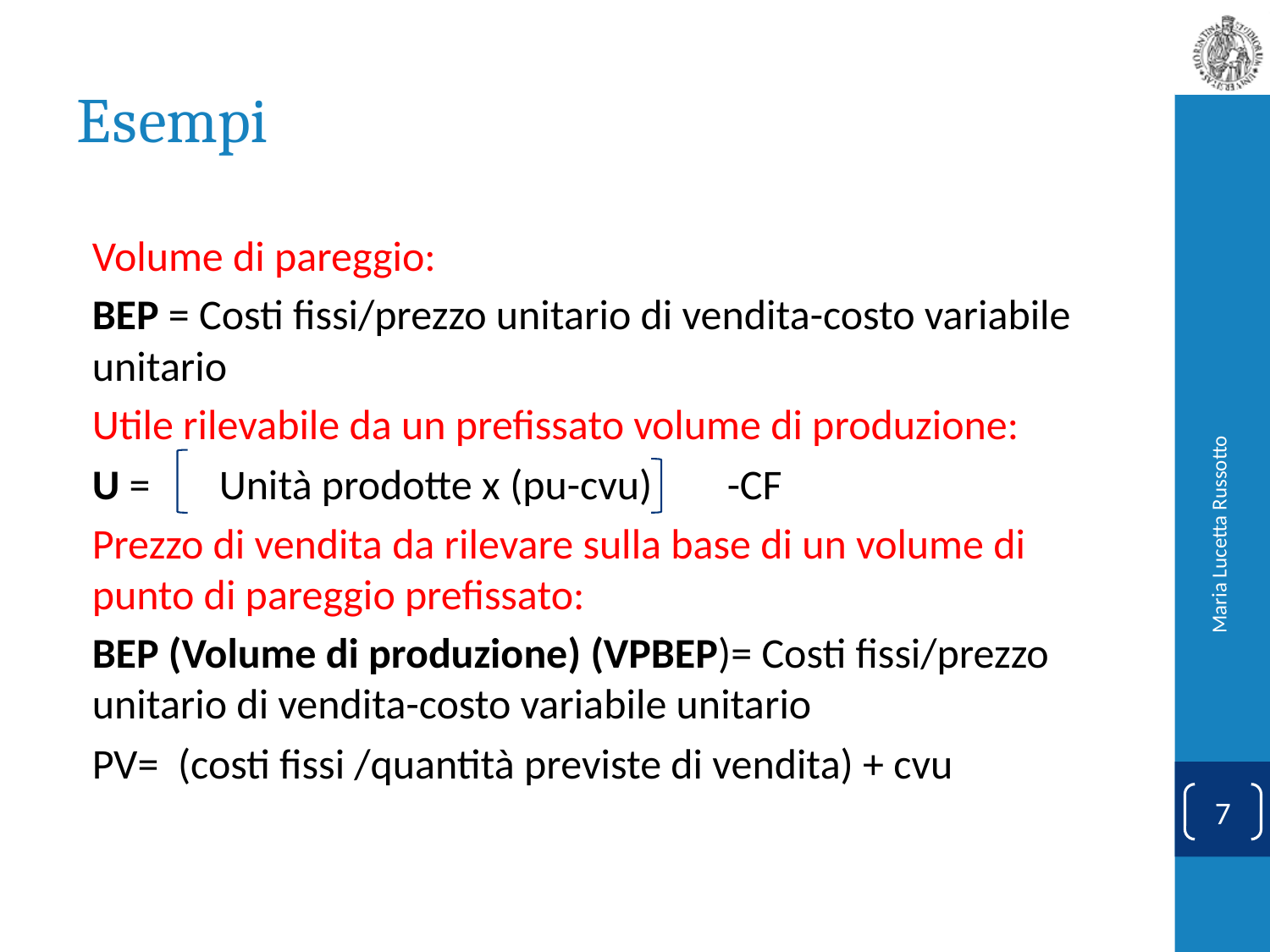

# Esempi
Volume di pareggio:
BEP = Costi fissi/prezzo unitario di vendita-costo variabile unitario
Utile rilevabile da un prefissato volume di produzione:
U =	Unità prodotte x (pu-cvu)	-CF
Prezzo di vendita da rilevare sulla base di un volume di punto di pareggio prefissato:
BEP (Volume di produzione) (VPBEP)= Costi fissi/prezzo unitario di vendita-costo variabile unitario
PV=  (costi fissi /quantità previste di vendita) + cvu

Maria Lucetta Russotto
7